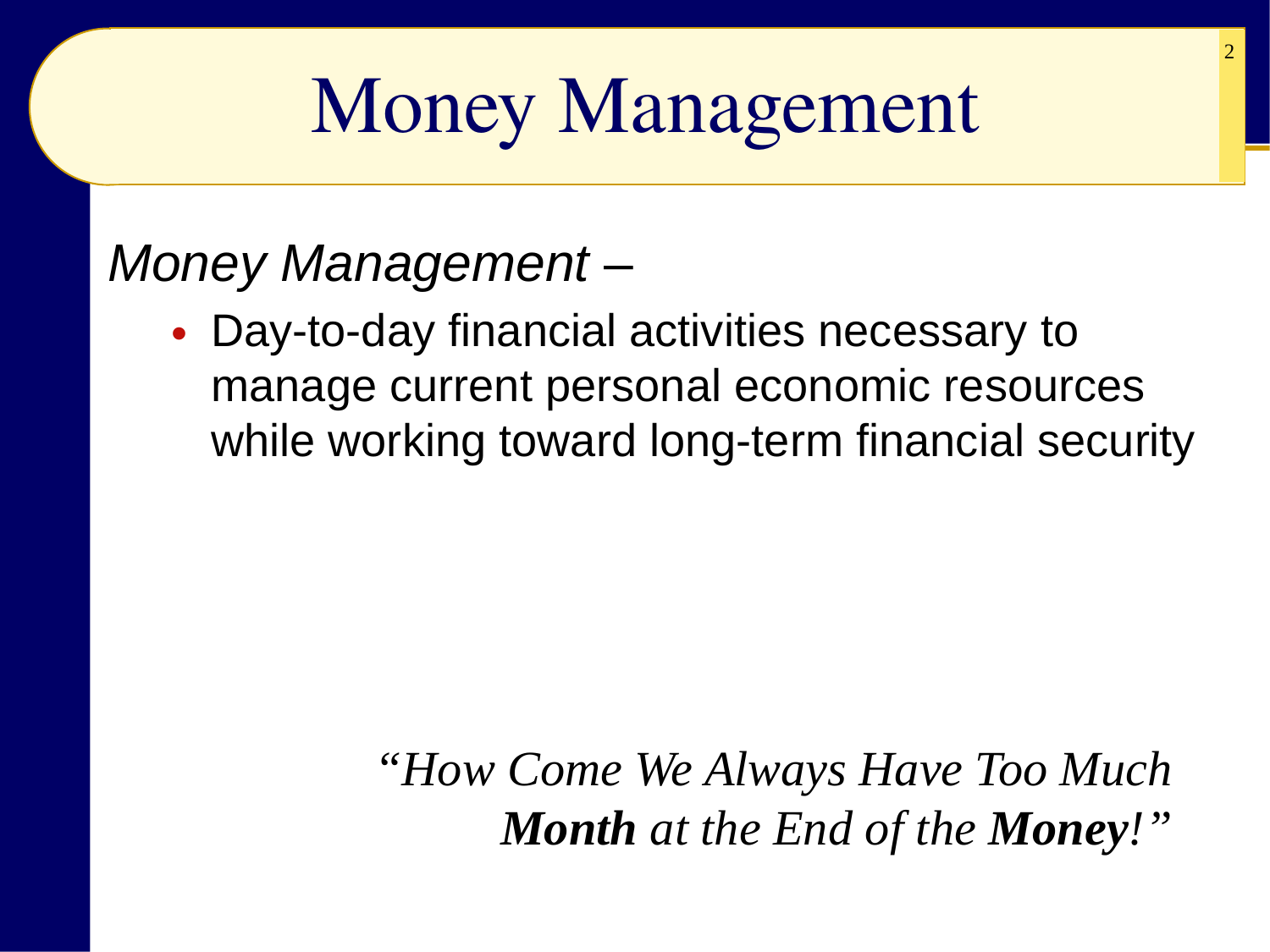

# Money Management
Money Management –
Day-to-day financial activities necessary to manage current personal economic resources while working toward long-term financial security
“How Come We Always Have Too Much
   Month at the End of the Money!”